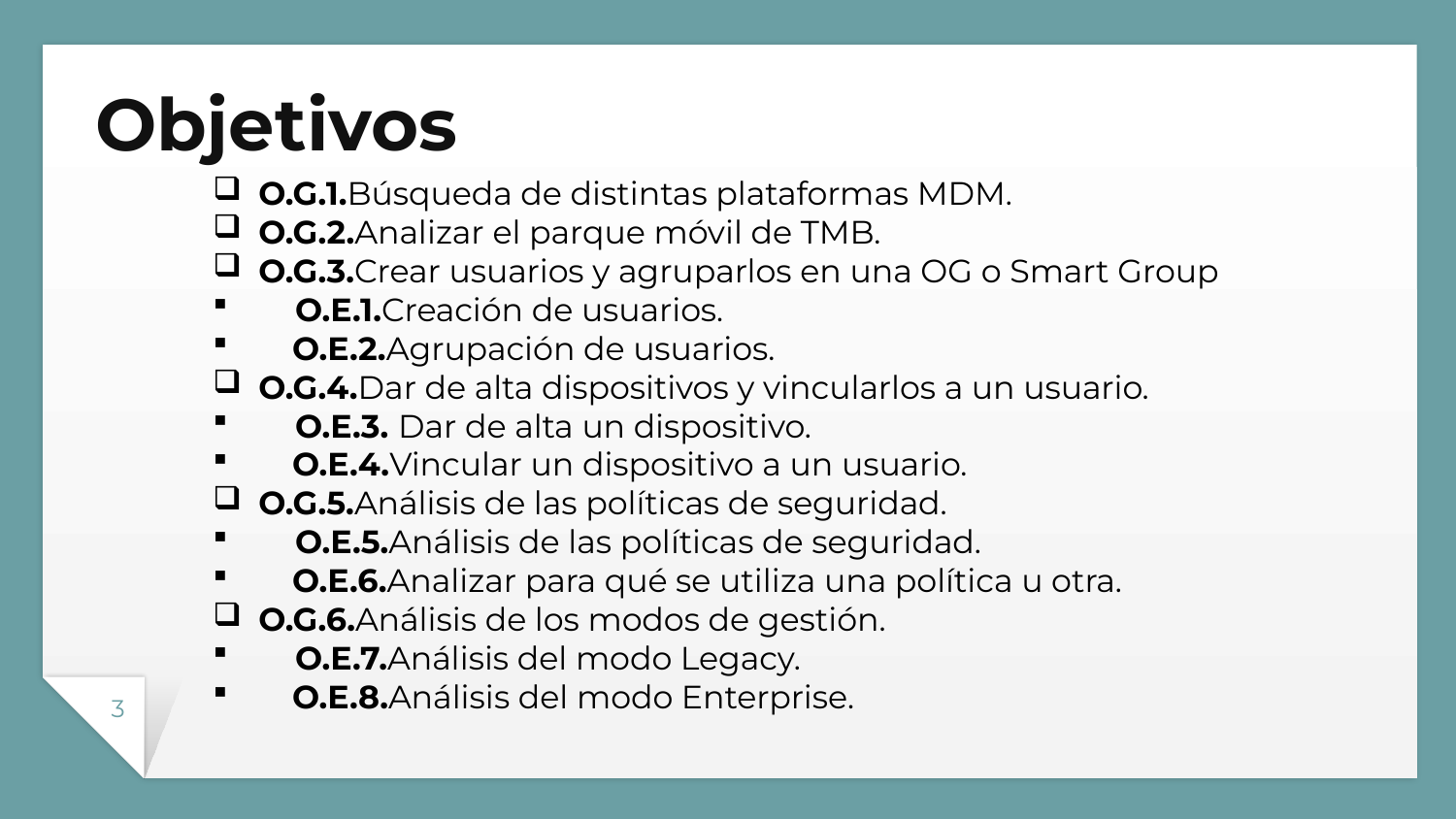

Objetivos
O.G.1.Búsqueda de distintas plataformas MDM.
O.G.2.Analizar el parque móvil de TMB.
O.G.3.Crear usuarios y agruparlos en una OG o Smart Group
    O.E.1.Creación de usuarios.
    O.E.2.Agrupación de usuarios.
O.G.4.Dar de alta dispositivos y vincularlos a un usuario.
    O.E.3. Dar de alta un dispositivo.
    O.E.4.Vincular un dispositivo a un usuario.
O.G.5.Análisis de las políticas de seguridad.
    O.E.5.Análisis de las políticas de seguridad.
    O.E.6.Analizar para qué se utiliza una política u otra.
O.G.6.Análisis de los modos de gestión.
    O.E.7.Análisis del modo Legacy.
    O.E.8.Análisis del modo Enterprise.

3